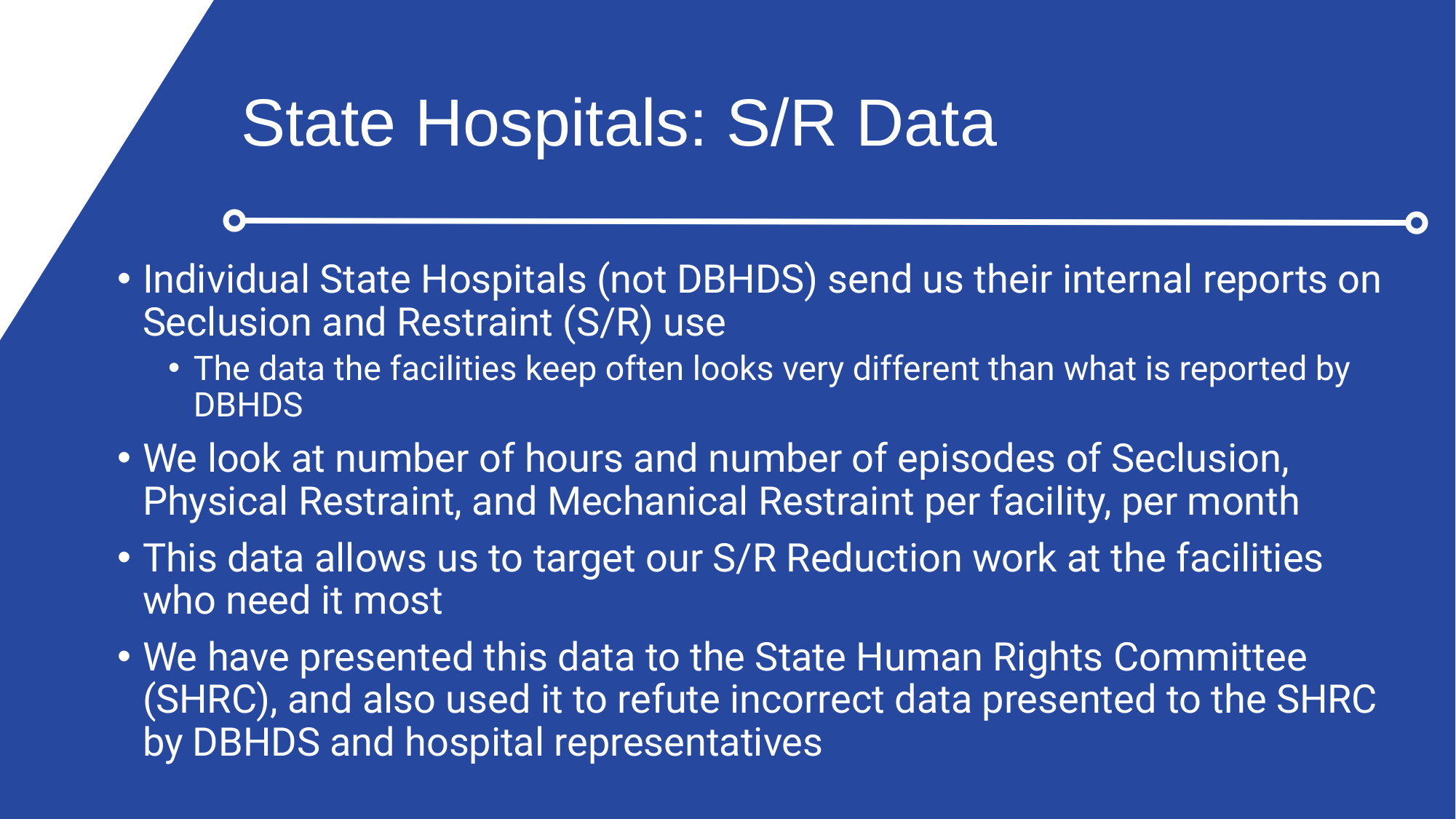

# State Hospitals: S/R Data
Individual State Hospitals (not DBHDS) send us their internal reports on Seclusion and Restraint (S/R) use
The data the facilities keep often looks very different than what is reported by DBHDS
We look at number of hours and number of episodes of Seclusion, Physical Restraint, and Mechanical Restraint per facility, per month
This data allows us to target our S/R Reduction work at the facilities who need it most
We have presented this data to the State Human Rights Committee (SHRC), and also used it to refute incorrect data presented to the SHRC by DBHDS and hospital representatives